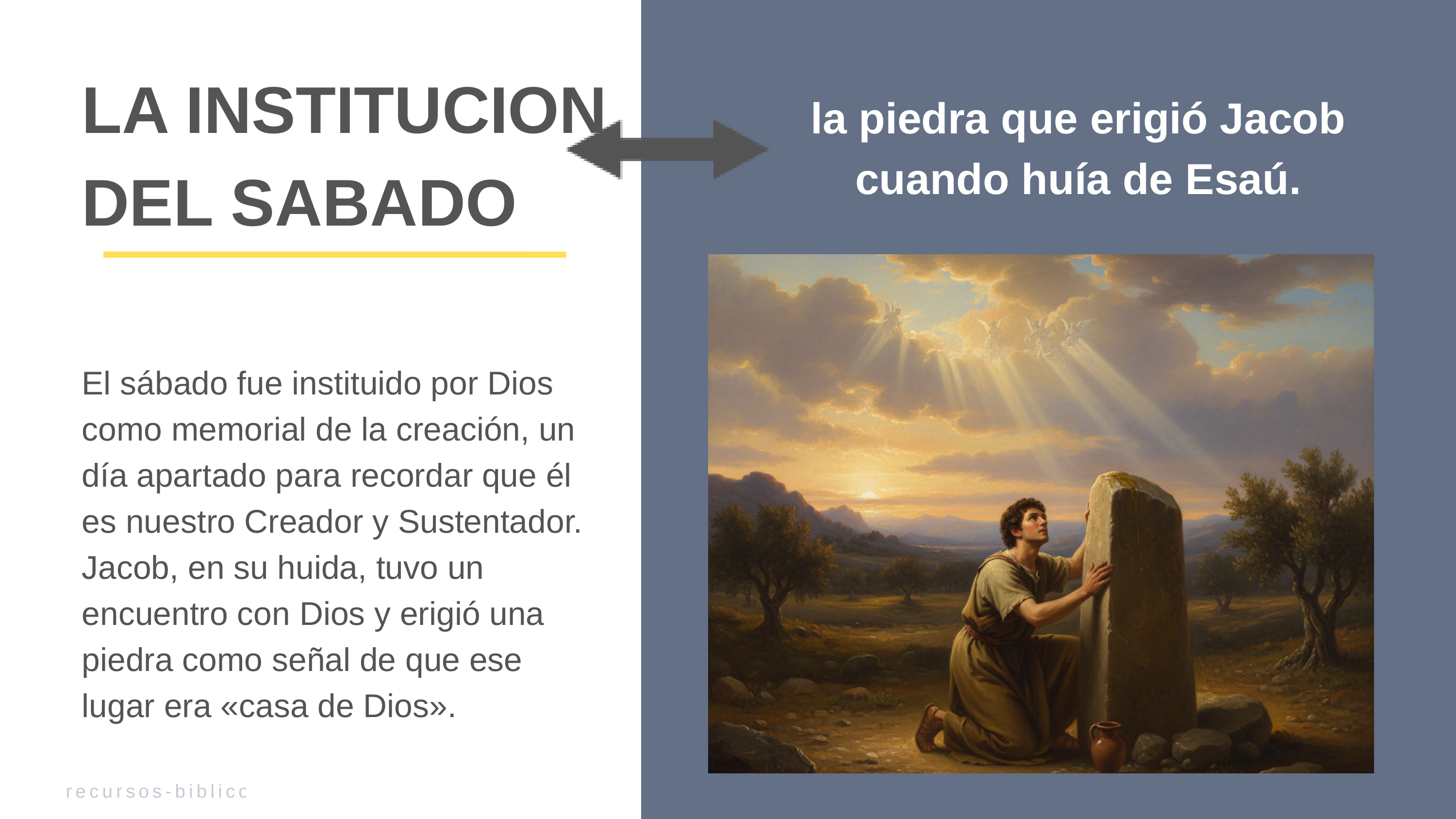

las 12 piedras colocadas al cruzar el Jordán.
LA INSTITUCION DEL SABADO
la piedra que erigió Jacob cuando huía de Esaú.

El sábado fue instituido por Dios como memorial de la creación, un día apartado para recordar que él es nuestro Creador y Sustentador. Jacob, en su huida, tuvo un encuentro con Dios y erigió una piedra como señal de que ese lugar era «casa de Dios».
recursos-biblicos.com